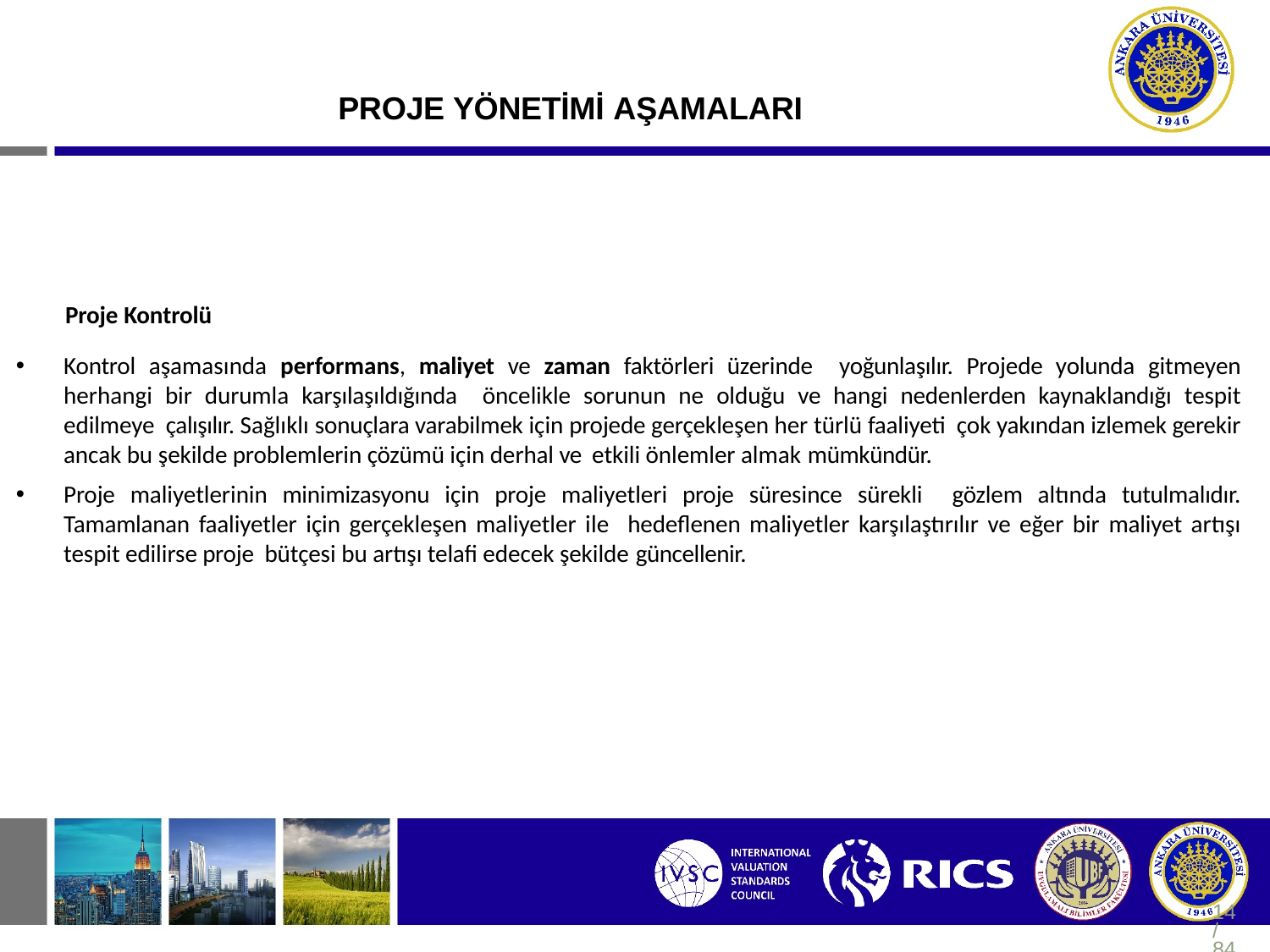

# PROJE YÖNETİMİ AŞAMALARI
Proje Kontrolü
Kontrol aşamasında performans, maliyet ve zaman faktörleri üzerinde  yoğunlaşılır. Projede yolunda gitmeyen herhangi bir durumla karşılaşıldığında  öncelikle sorunun ne olduğu ve hangi nedenlerden kaynaklandığı tespit edilmeye  çalışılır. Sağlıklı sonuçlara varabilmek için projede gerçekleşen her türlü faaliyeti  çok yakından izlemek gerekir ancak bu şekilde problemlerin çözümü için derhal ve  etkili önlemler almak mümkündür.
Proje maliyetlerinin minimizasyonu için proje maliyetleri proje süresince sürekli  gözlem altında tutulmalıdır. Tamamlanan faaliyetler için gerçekleşen maliyetler ile  hedeflenen maliyetler karşılaştırılır ve eğer bir maliyet artışı tespit edilirse proje  bütçesi bu artışı telafi edecek şekilde güncellenir.
14/84